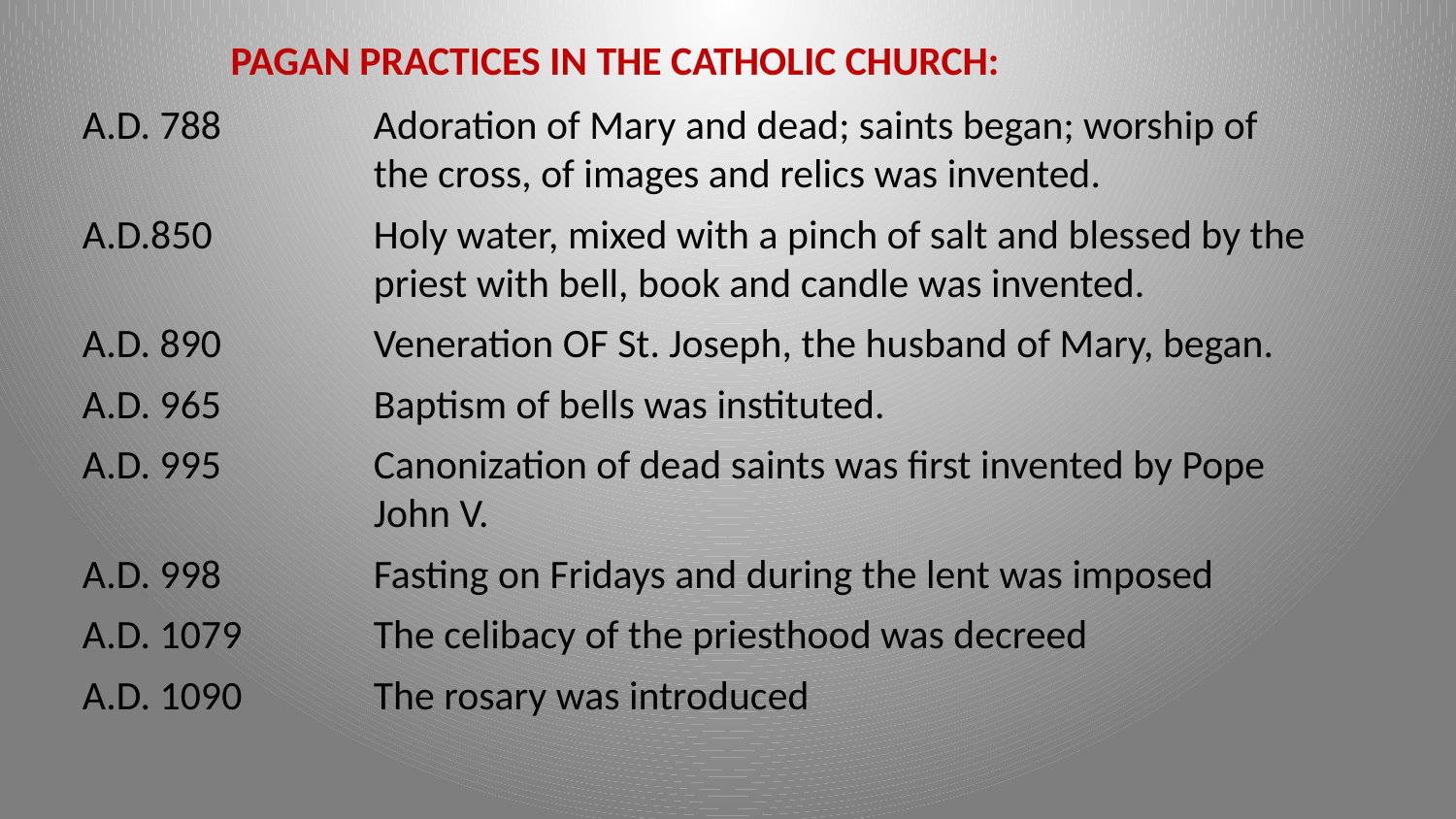

PAGAN PRACTICES IN THE CATHOLIC CHURCH:

A.D. 788		Adoration of Mary and dead; saints began; worship of
		the cross, of images and relics was invented.

A.D.850		Holy water, mixed with a pinch of salt and blessed by the
		priest with bell, book and candle was invented.

A.D. 890		Veneration OF St. Joseph, the husband of Mary, began.

A.D. 965		Baptism of bells was instituted.

A.D. 995		Canonization of dead saints was first invented by Pope
		John V.

A.D. 998		Fasting on Fridays and during the lent was imposed

A.D. 1079	The celibacy of the priesthood was decreed

A.D. 1090	The rosary was introduced